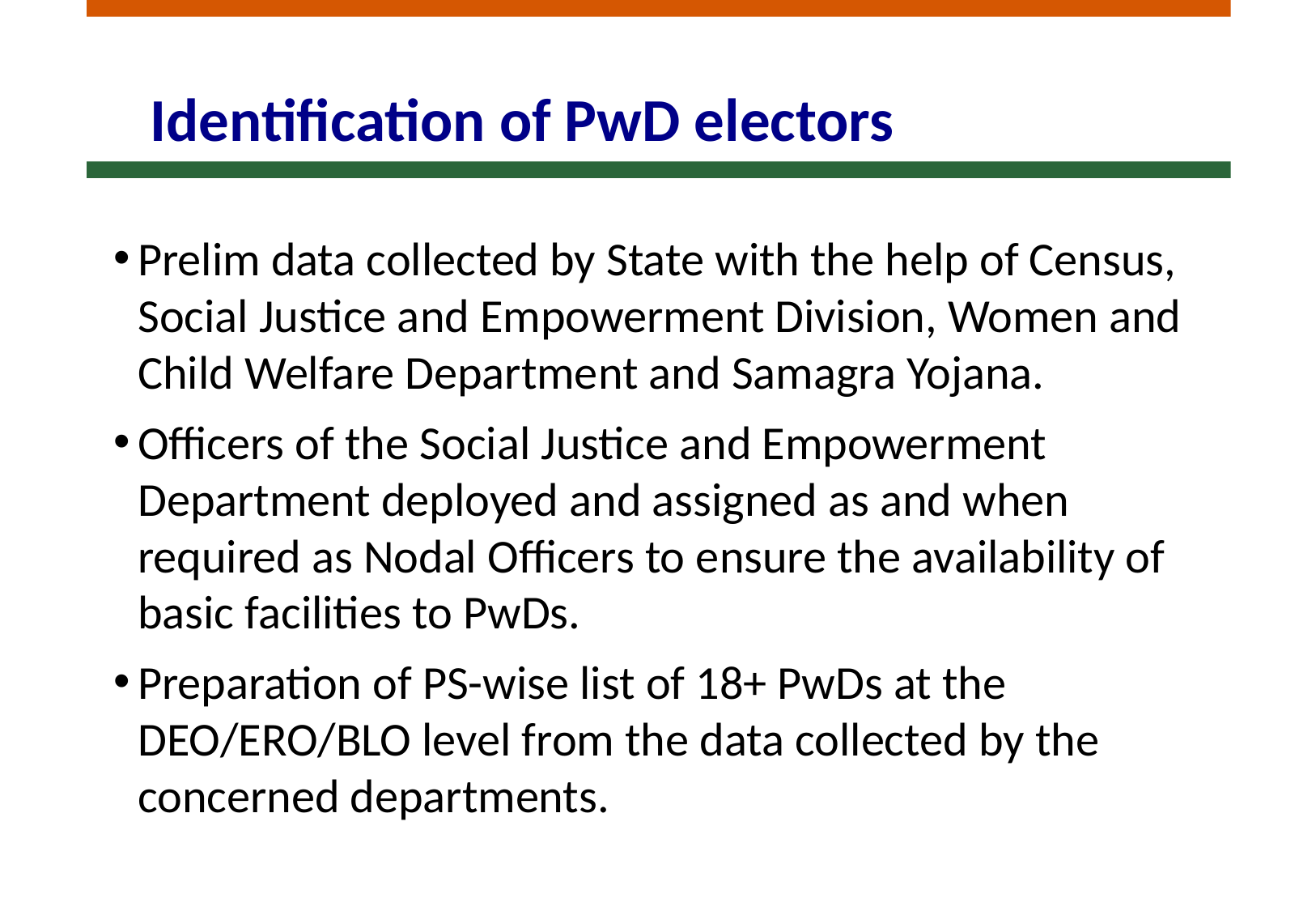

# Identification of PwD electors
Prelim data collected by State with the help of Census, Social Justice and Empowerment Division, Women and Child Welfare Department and Samagra Yojana.
Officers of the Social Justice and Empowerment Department deployed and assigned as and when required as Nodal Officers to ensure the availability of basic facilities to PwDs.
Preparation of PS-wise list of 18+ PwDs at the DEO/ERO/BLO level from the data collected by the concerned departments.